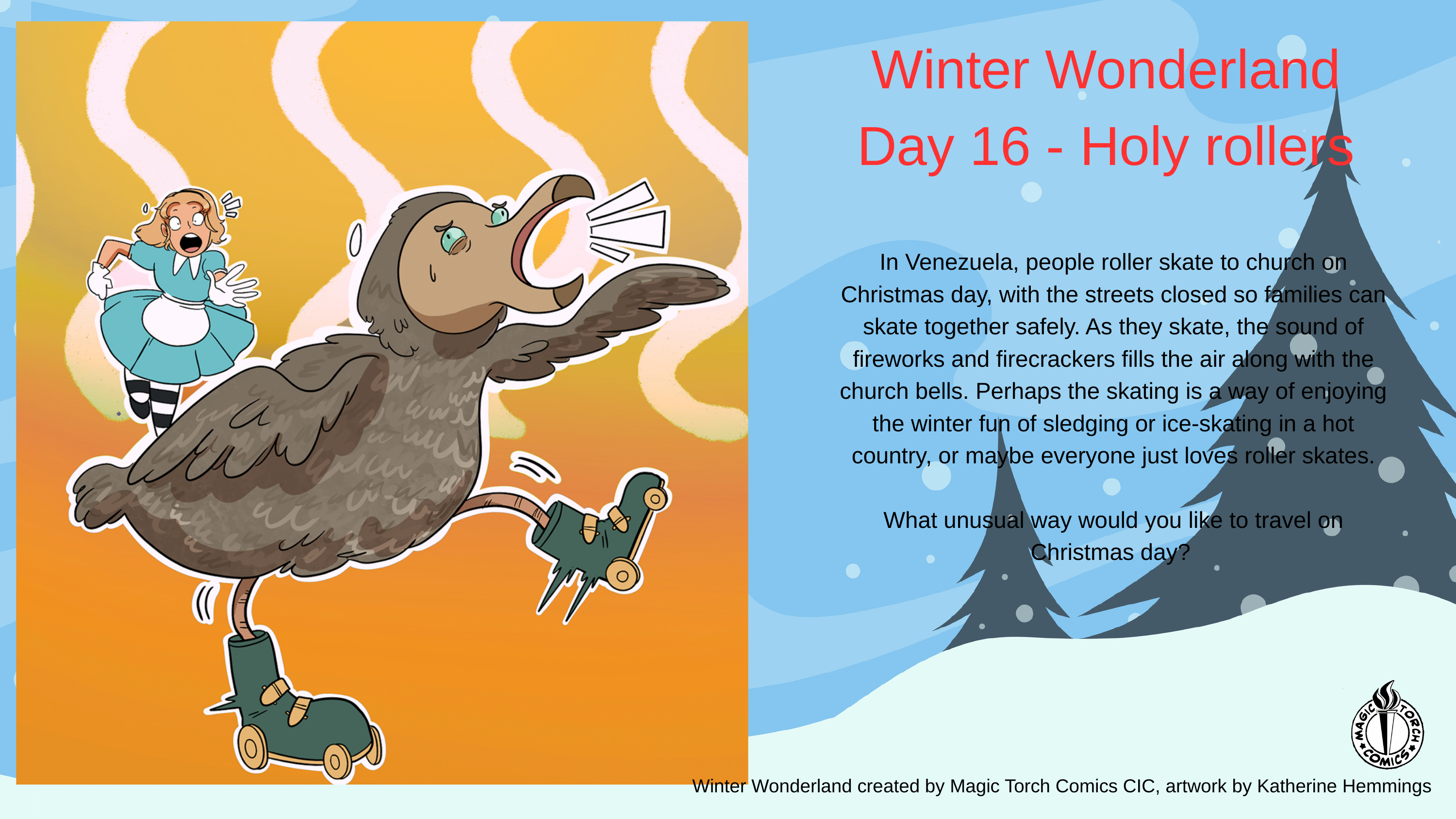

Winter Wonderland
Day 16 - Holy rollers
In Venezuela, people roller skate to church on Christmas day, with the streets closed so families can skate together safely. As they skate, the sound of fireworks and firecrackers fills the air along with the church bells. Perhaps the skating is a way of enjoying the winter fun of sledging or ice-skating in a hot country, or maybe everyone just loves roller skates.

What unusual way would you like to travel on Christmas day?

Winter Wonderland created by Magic Torch Comics CIC, artwork by Katherine Hemmings